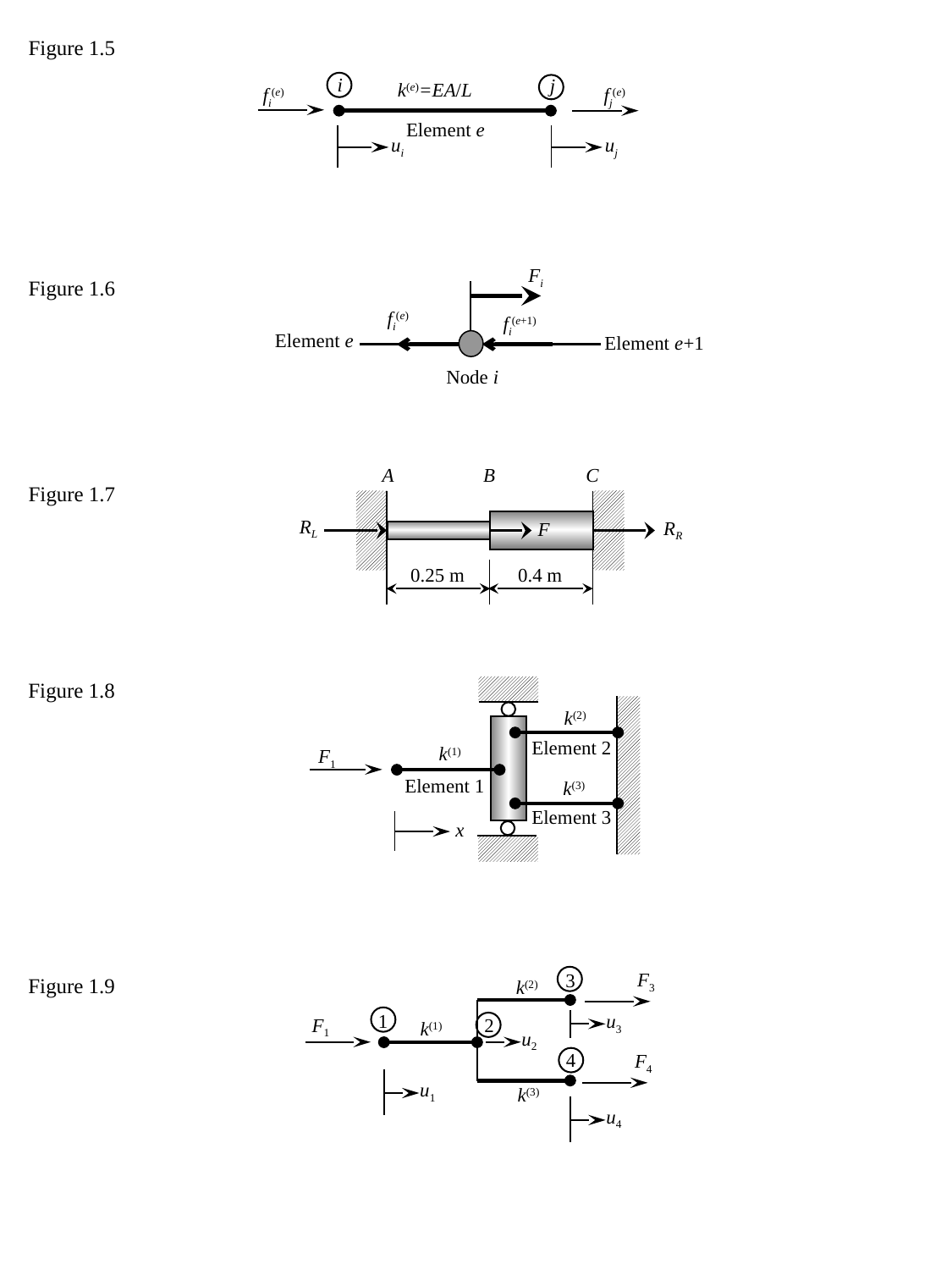

Figure 1.5
i

j

k(e)=EA/L
fi(e)
fj(e)
Element e
ui
uj
Fi
fi(e)
fi(e+1)
Element e
Element e+1

Node i
Figure 1.6
A
B
C

RL
RR
F

0.25 m
0.4 m
Figure 1.7
Figure 1.8

k(2)

Element 2
k(1)
F1
Element 1
k(3)
Element 3
x

Figure 1.9

F3
3
k(2)

1
u3

F1
2
k(1)
u2

4
F4
u1
k(3)
u4